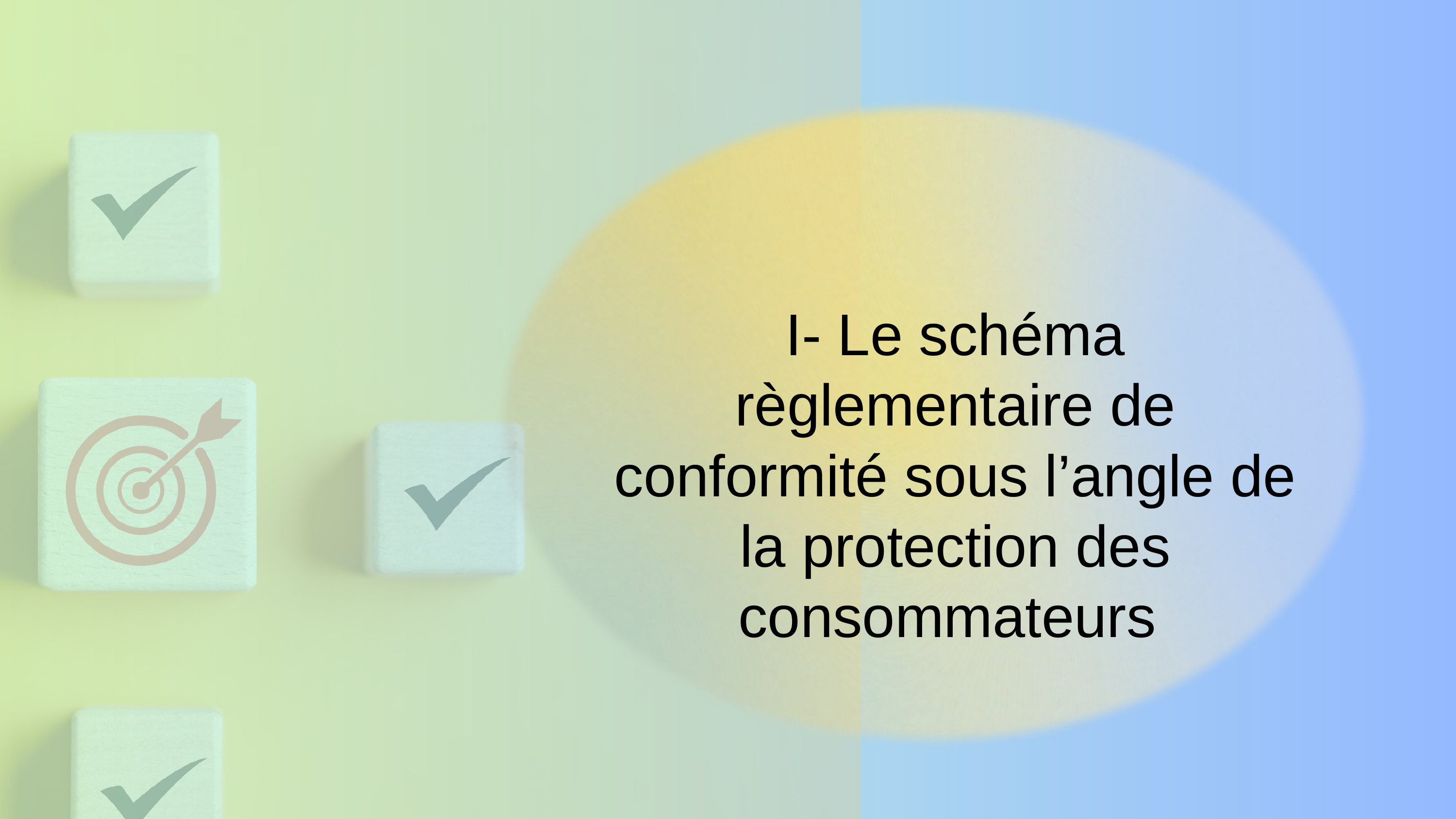

I- Le schéma règlementaire de conformité sous l’angle de la protection des consommateurs